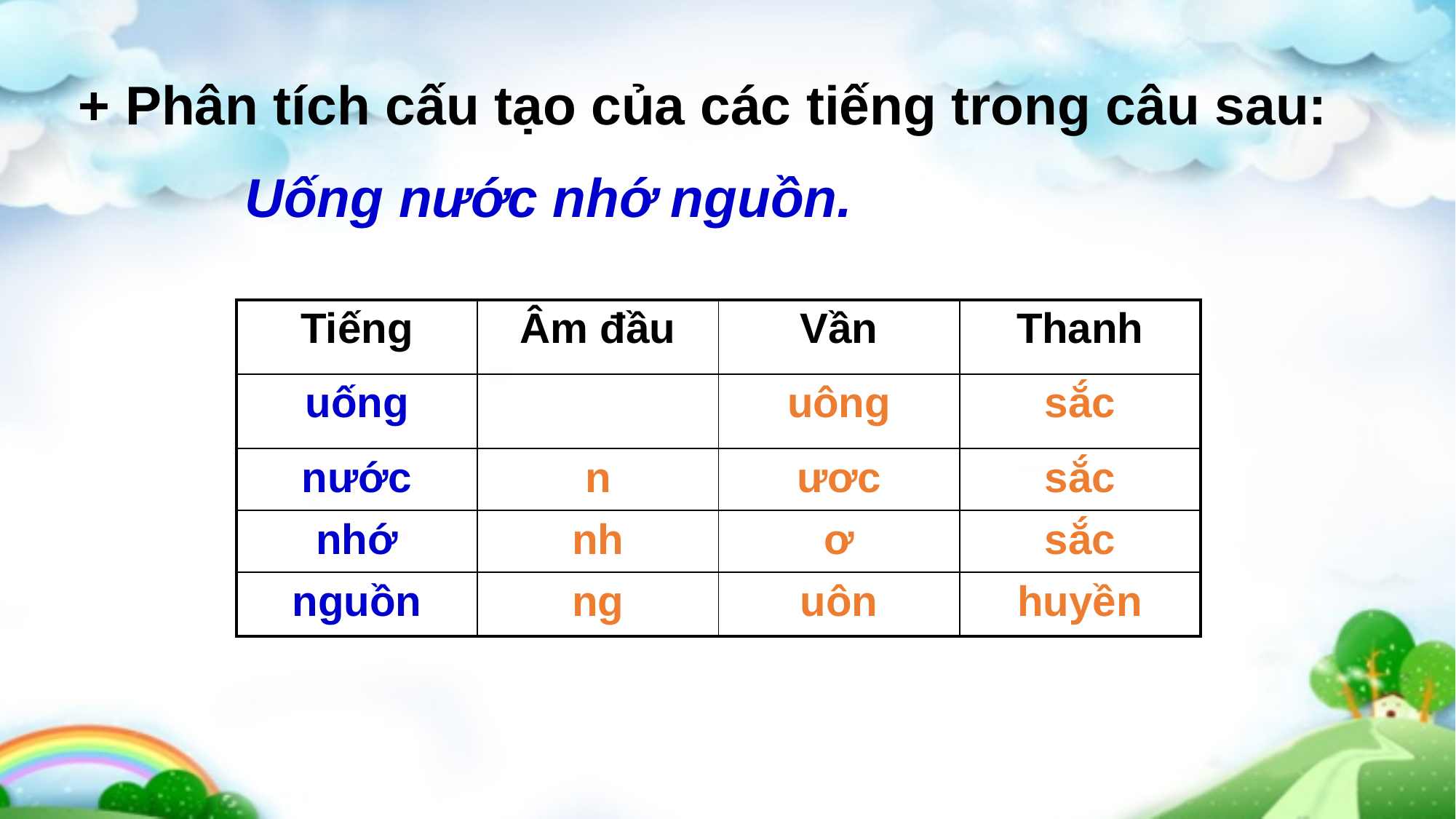

+ Phân tích cấu tạo của các tiếng trong câu sau:
           Uống nước nhớ nguồn.

| Tiếng | Âm đầu | Vần | Thanh |
| --- | --- | --- | --- |
| uống |  | uông | sắc |
| nước | n | ươc | sắc |
| nhớ | nh | ơ | sắc |
| nguồn | ng | uôn | huyền |